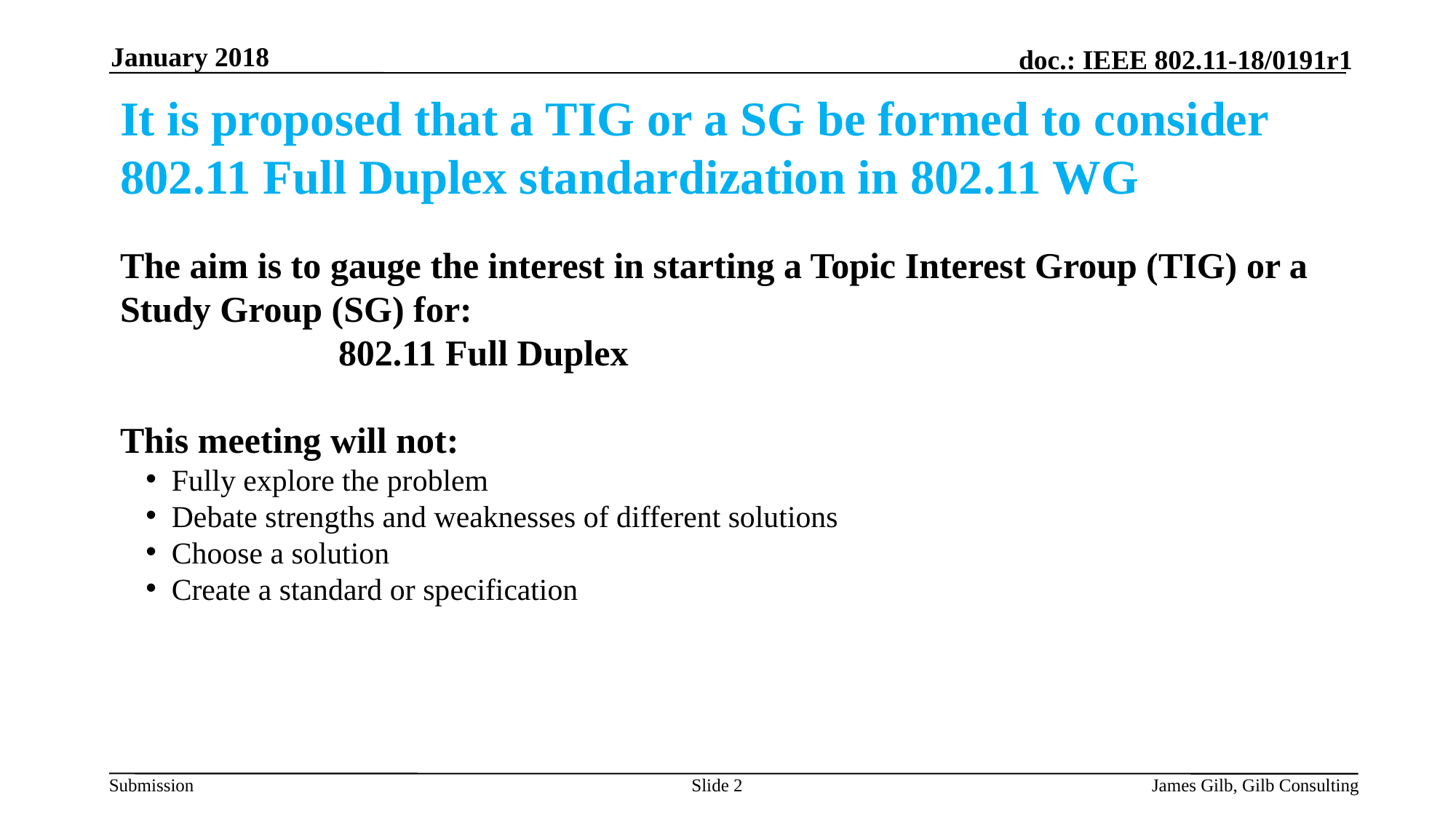

January 2018
It is proposed that a TIG or a SG be formed to consider 802.11 Full Duplex standardization in 802.11 WG
The aim is to gauge the interest in starting a Topic Interest Group (TIG) or a Study Group (SG) for:
		802.11 Full Duplex

This meeting will not:
Fully explore the problem
Debate strengths and weaknesses of different solutions
Choose a solution
Create a standard or specification
Slide 2
James Gilb, Gilb Consulting